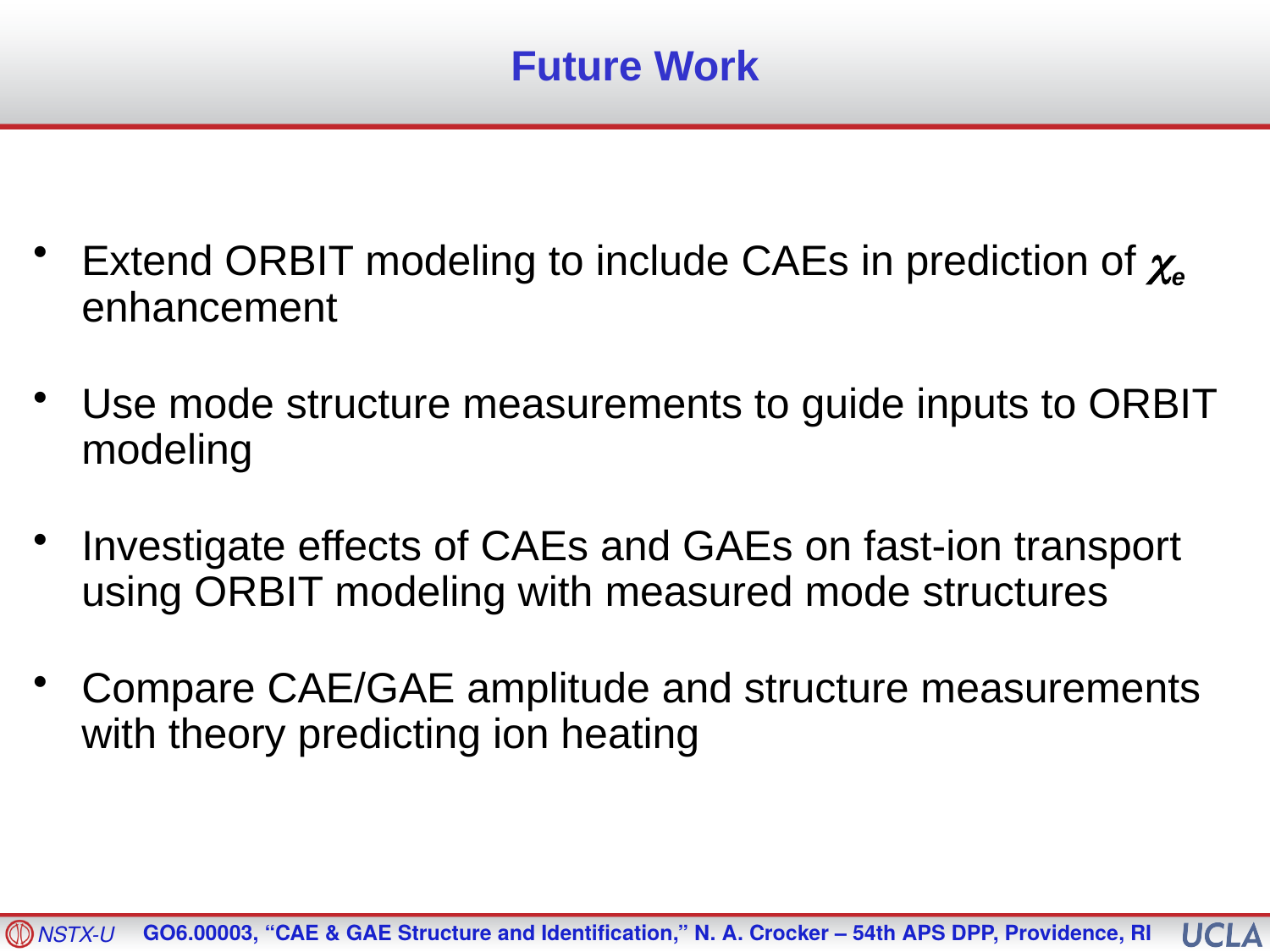

# Future Work
Extend ORBIT modeling to include CAEs in prediction of χe enhancement
Use mode structure measurements to guide inputs to ORBIT modeling
Investigate effects of CAEs and GAEs on fast-ion transport using ORBIT modeling with measured mode structures
Compare CAE/GAE amplitude and structure measurements with theory predicting ion heating